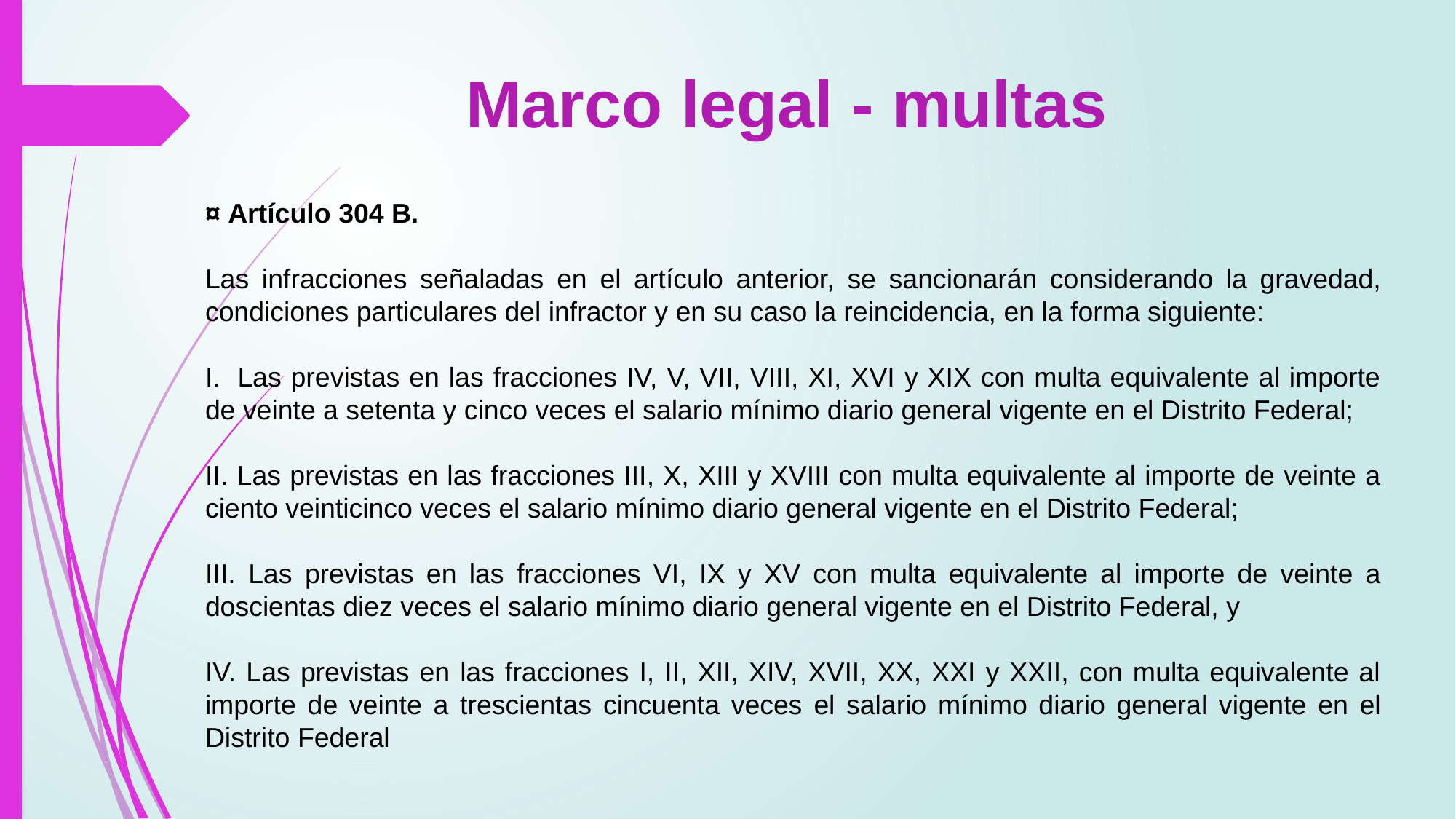

Marco legal - multas
¤ Artículo 304 B.

Las infracciones señaladas en el artículo anterior, se sancionarán considerando la gravedad, condiciones particulares del infractor y en su caso la reincidencia, en la forma siguiente:

I.  Las previstas en las fracciones IV, V, VII, VIII, XI, XVI y XIX con multa equivalente al importe de veinte a setenta y cinco veces el salario mínimo diario general vigente en el Distrito Federal;

II. Las previstas en las fracciones III, X, XIII y XVIII con multa equivalente al importe de veinte a ciento veinticinco veces el salario mínimo diario general vigente en el Distrito Federal;

III. Las previstas en las fracciones VI, IX y XV con multa equivalente al importe de veinte a doscientas diez veces el salario mínimo diario general vigente en el Distrito Federal, y

IV. Las previstas en las fracciones I, II, XII, XIV, XVII, XX, XXI y XXII, con multa equivalente al importe de veinte a trescientas cincuenta veces el salario mínimo diario general vigente en el Distrito Federal